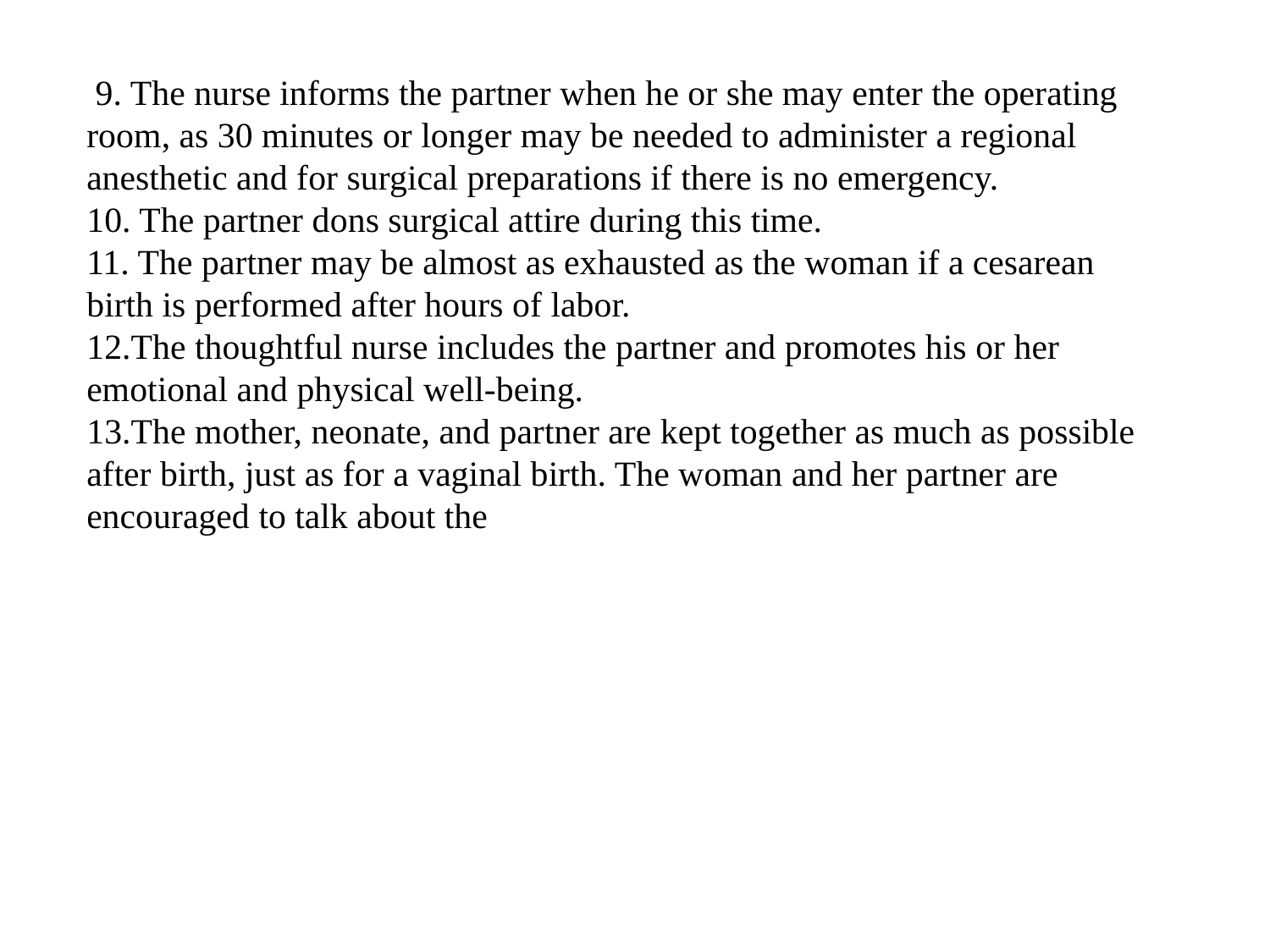

9. The nurse informs the partner when he or she may enter the operating room, as 30 minutes or longer may be needed to administer a regional anesthetic and for surgical preparations if there is no emergency.
10. The partner dons surgical attire during this time.
11. The partner may be almost as exhausted as the woman if a cesarean birth is performed after hours of labor.
12.The thoughtful nurse includes the partner and promotes his or her emotional and physical well-being.
13.The mother, neonate, and partner are kept together as much as possible after birth, just as for a vaginal birth. The woman and her partner are encouraged to talk about the